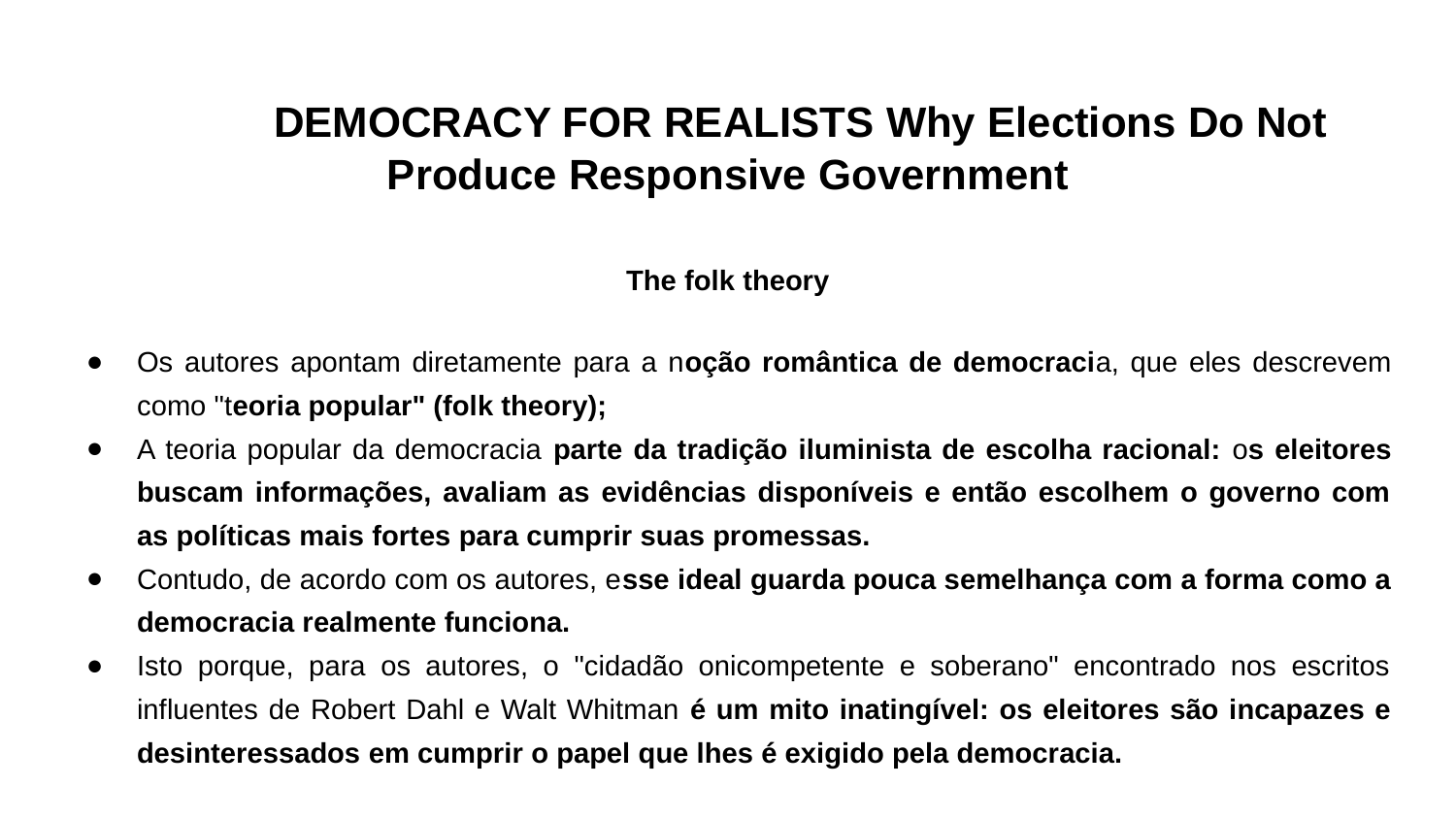

# DEMOCRACY FOR REALISTS Why Elections Do Not Produce Responsive Government
The folk theory
Os autores apontam diretamente para a noção romântica de democracia, que eles descrevem como "teoria popular" (folk theory);
A teoria popular da democracia parte da tradição iluminista de escolha racional: os eleitores buscam informações, avaliam as evidências disponíveis e então escolhem o governo com as políticas mais fortes para cumprir suas promessas.
Contudo, de acordo com os autores, esse ideal guarda pouca semelhança com a forma como a democracia realmente funciona.
Isto porque, para os autores, o "cidadão onicompetente e soberano" encontrado nos escritos influentes de Robert Dahl e Walt Whitman é um mito inatingível: os eleitores são incapazes e desinteressados ​​em cumprir o papel que lhes é exigido pela democracia.